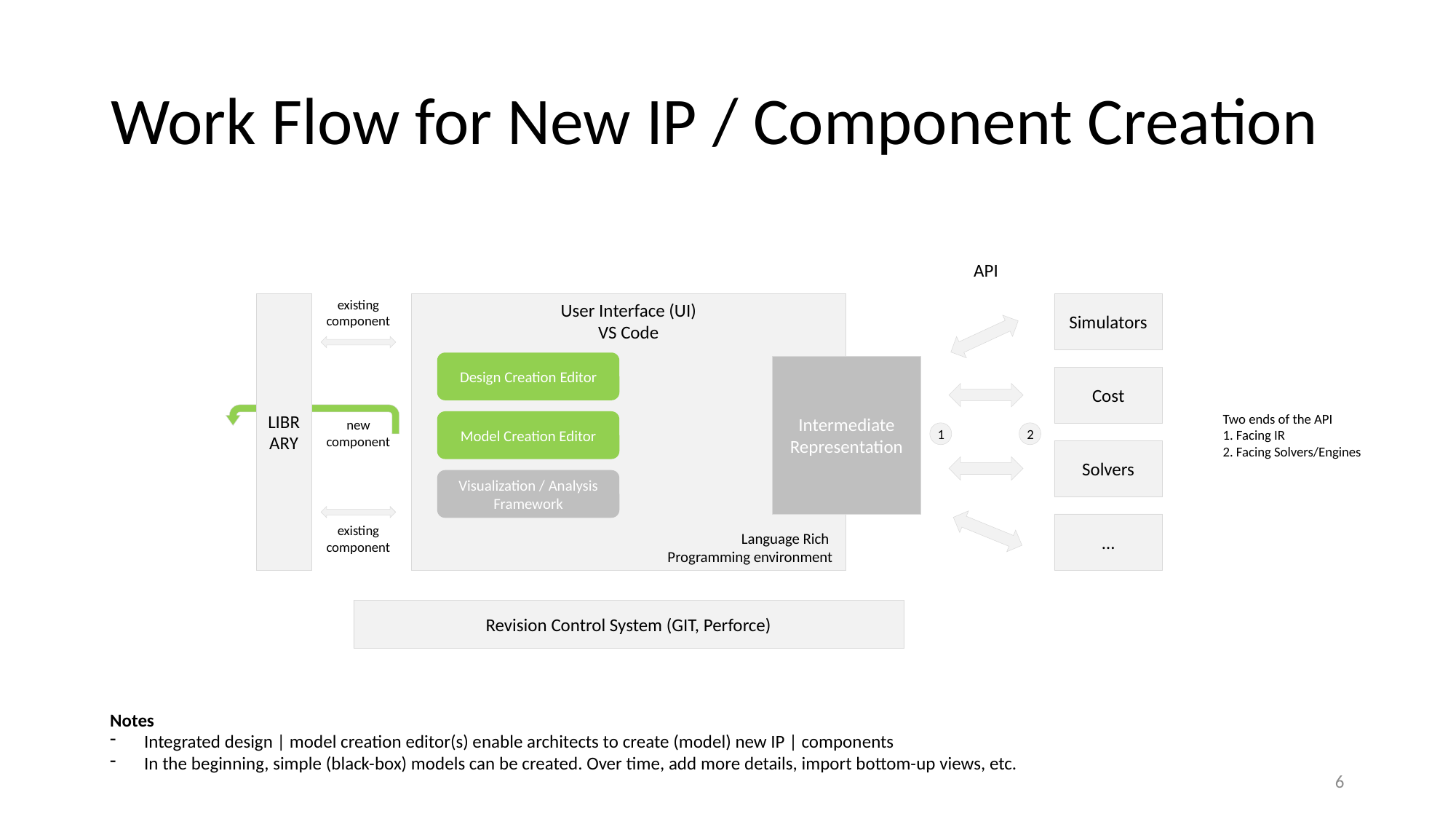

# Work Flow for New IP / Component Creation
API
existing component
LIBRARY
User Interface (UI)
VS Code
Simulators

Design Creation Editor
Model Creation Editor
Visualization / Analysis Framework
Intermediate Representation
Cost

Two ends of the API
1. Facing IR
2. Facing Solvers/Engines
new component
1
2
Solvers

…
existing component

Language Rich
Programming environment
Revision Control System (GIT, Perforce)
Notes
Integrated design | model creation editor(s) enable architects to create (model) new IP | components
In the beginning, simple (black-box) models can be created. Over time, add more details, import bottom-up views, etc.
6